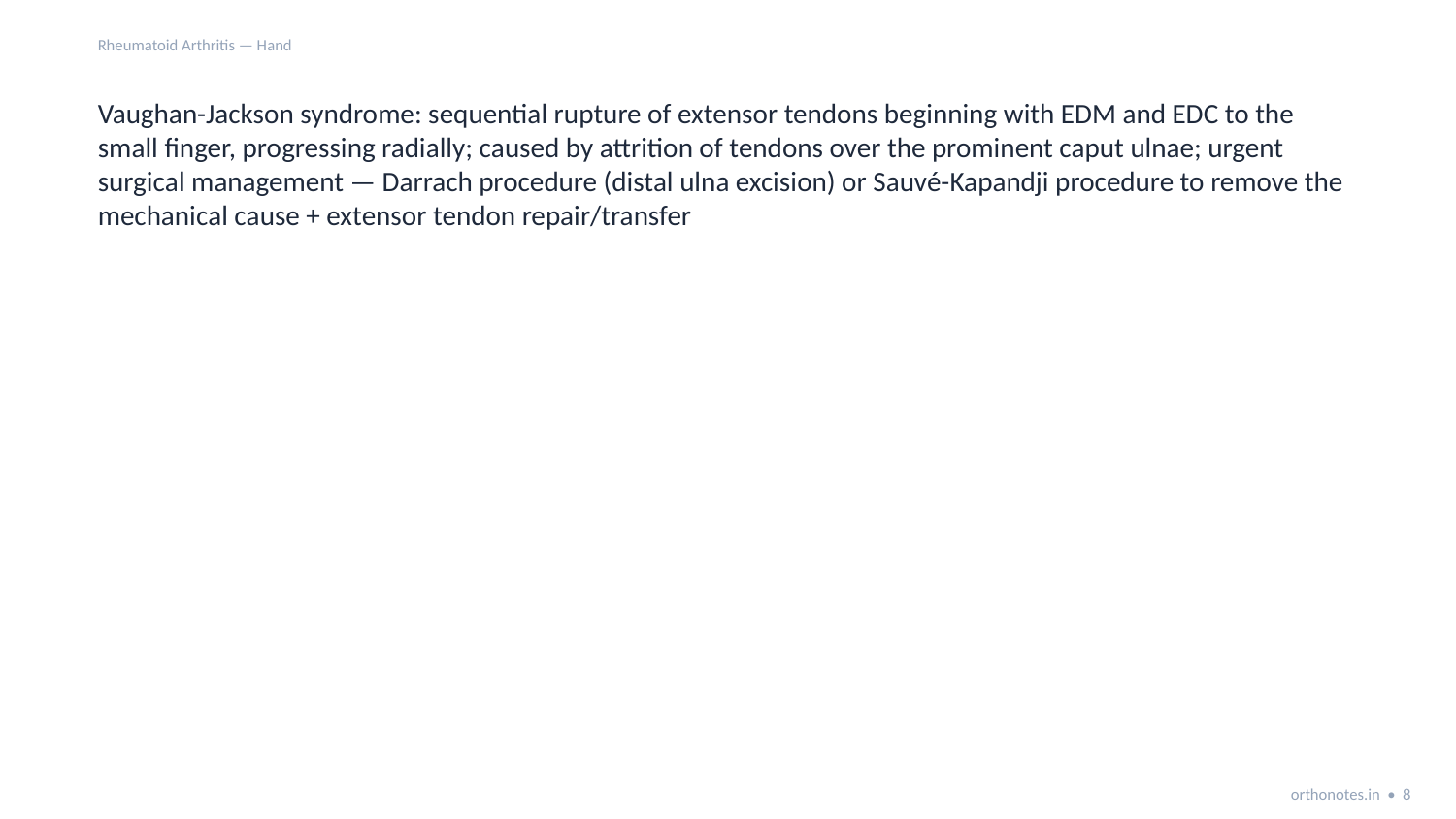

Rheumatoid Arthritis — Hand
Vaughan-Jackson syndrome: sequential rupture of extensor tendons beginning with EDM and EDC to the small finger, progressing radially; caused by attrition of tendons over the prominent caput ulnae; urgent surgical management — Darrach procedure (distal ulna excision) or Sauvé-Kapandji procedure to remove the mechanical cause + extensor tendon repair/transfer
orthonotes.in  •  8